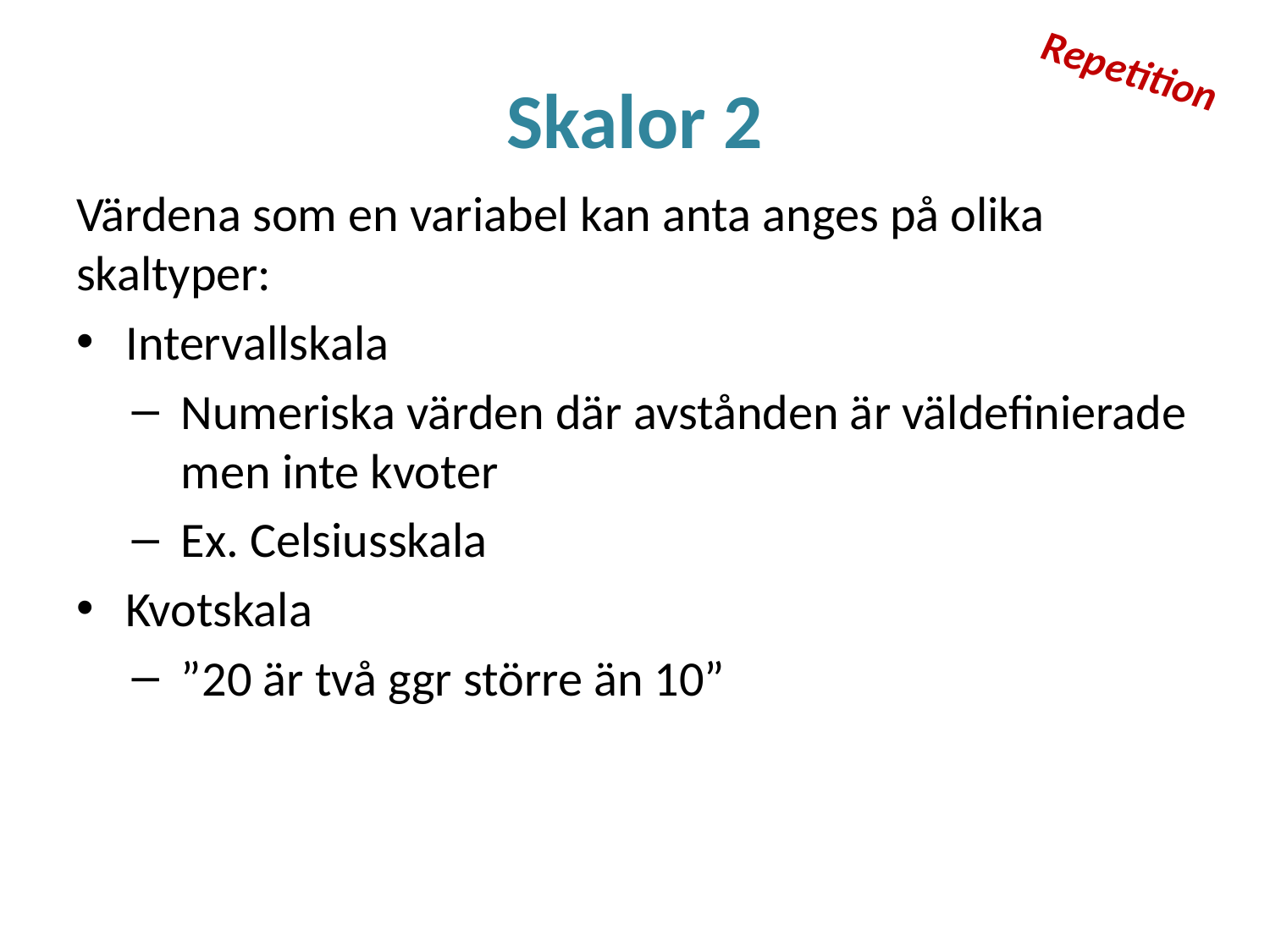

Repetition
# Skalor 2
Värdena som en variabel kan anta anges på olika skaltyper:
Intervallskala
Numeriska värden där avstånden är väldefinierade men inte kvoter
Ex. Celsiusskala
Kvotskala
”20 är två ggr större än 10”